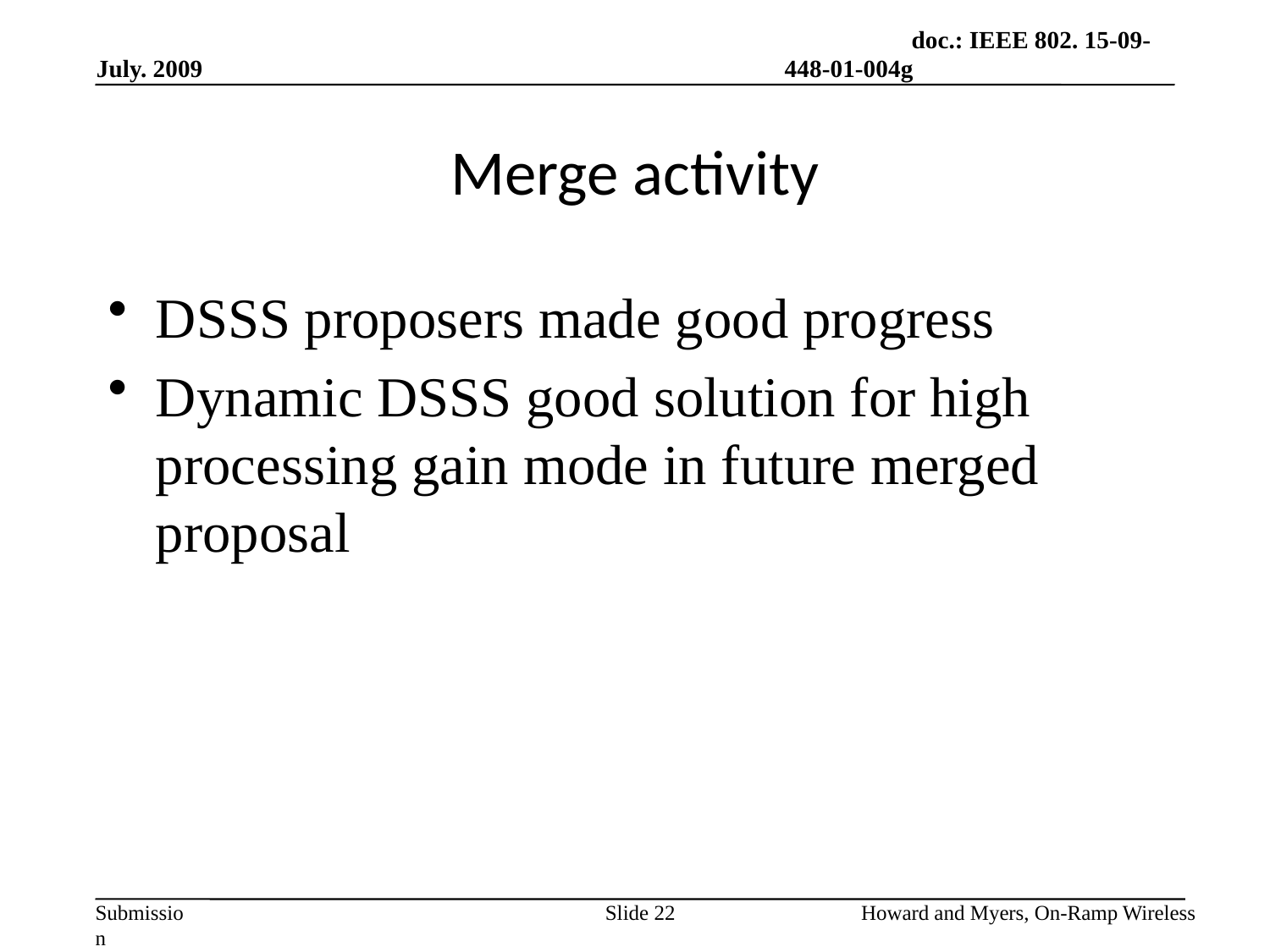

# Merge activity
DSSS proposers made good progress
Dynamic DSSS good solution for high processing gain mode in future merged proposal
Slide 22
Howard and Myers, On-Ramp Wireless